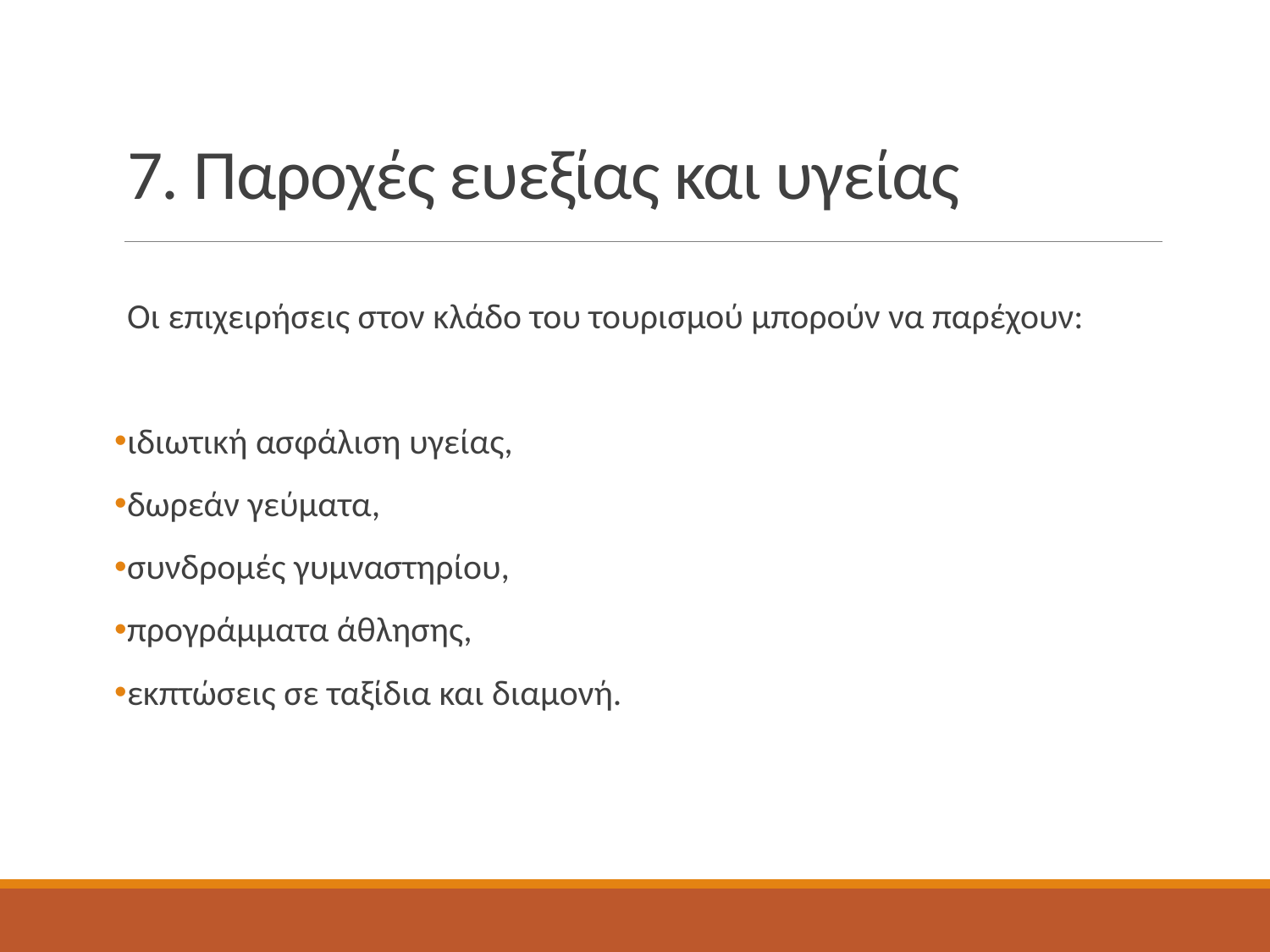

# 7. Παροχές ευεξίας και υγείας
Οι επιχειρήσεις στον κλάδο του τουρισμού μπορούν να παρέχουν:

ιδιωτική ασφάλιση υγείας,
δωρεάν γεύματα,
συνδρομές γυμναστηρίου,
προγράμματα άθλησης,
εκπτώσεις σε ταξίδια και διαμονή.